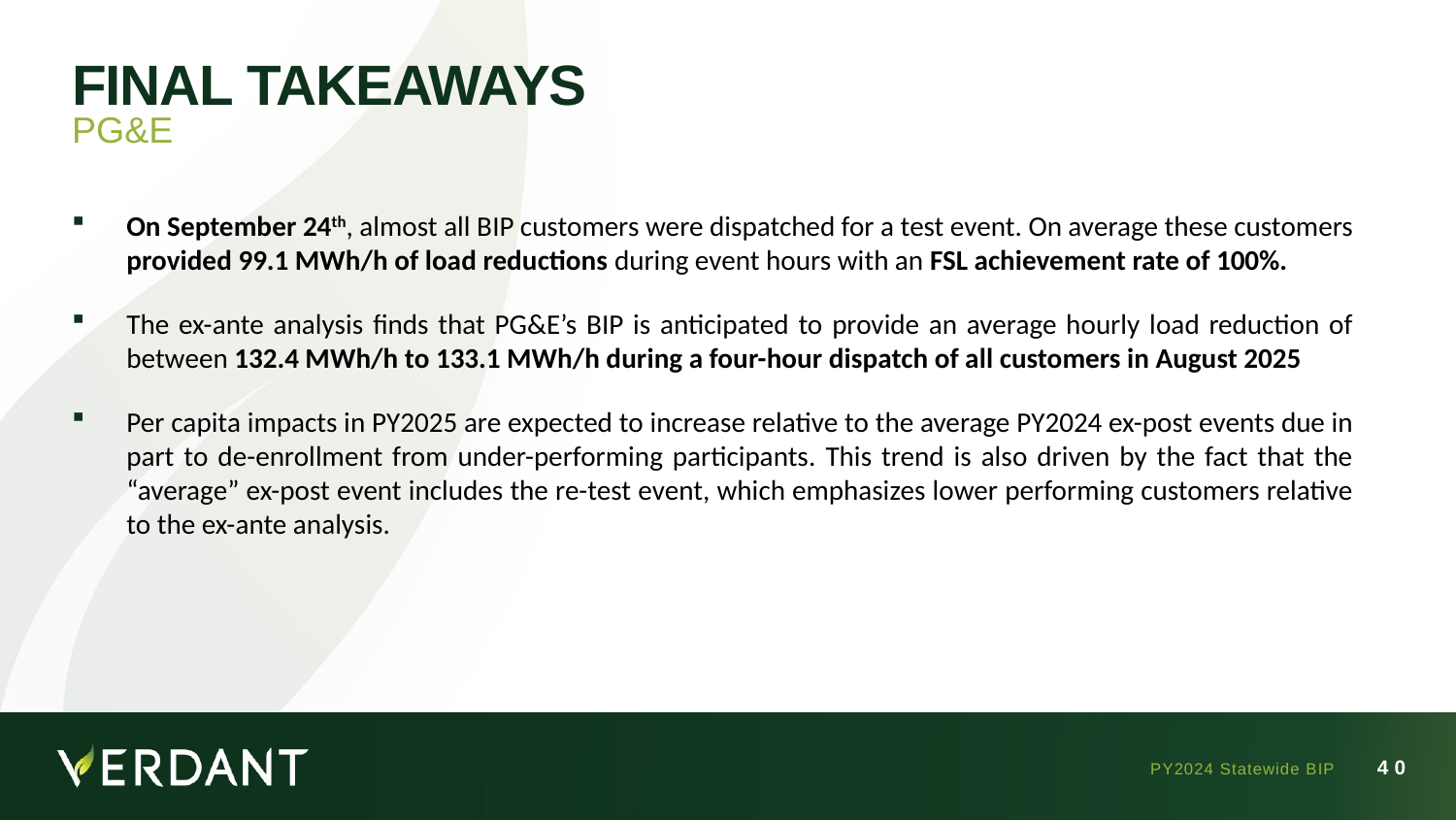

# Final Takeaways
PG&E
On September 24th, almost all BIP customers were dispatched for a test event. On average these customers provided 99.1 MWh/h of load reductions during event hours with an FSL achievement rate of 100%.
The ex-ante analysis finds that PG&E’s BIP is anticipated to provide an average hourly load reduction of between 132.4 MWh/h to 133.1 MWh/h during a four-hour dispatch of all customers in August 2025
Per capita impacts in PY2025 are expected to increase relative to the average PY2024 ex-post events due in part to de-enrollment from under-performing participants. This trend is also driven by the fact that the “average” ex-post event includes the re-test event, which emphasizes lower performing customers relative to the ex-ante analysis.

PY2024 Statewide BIP